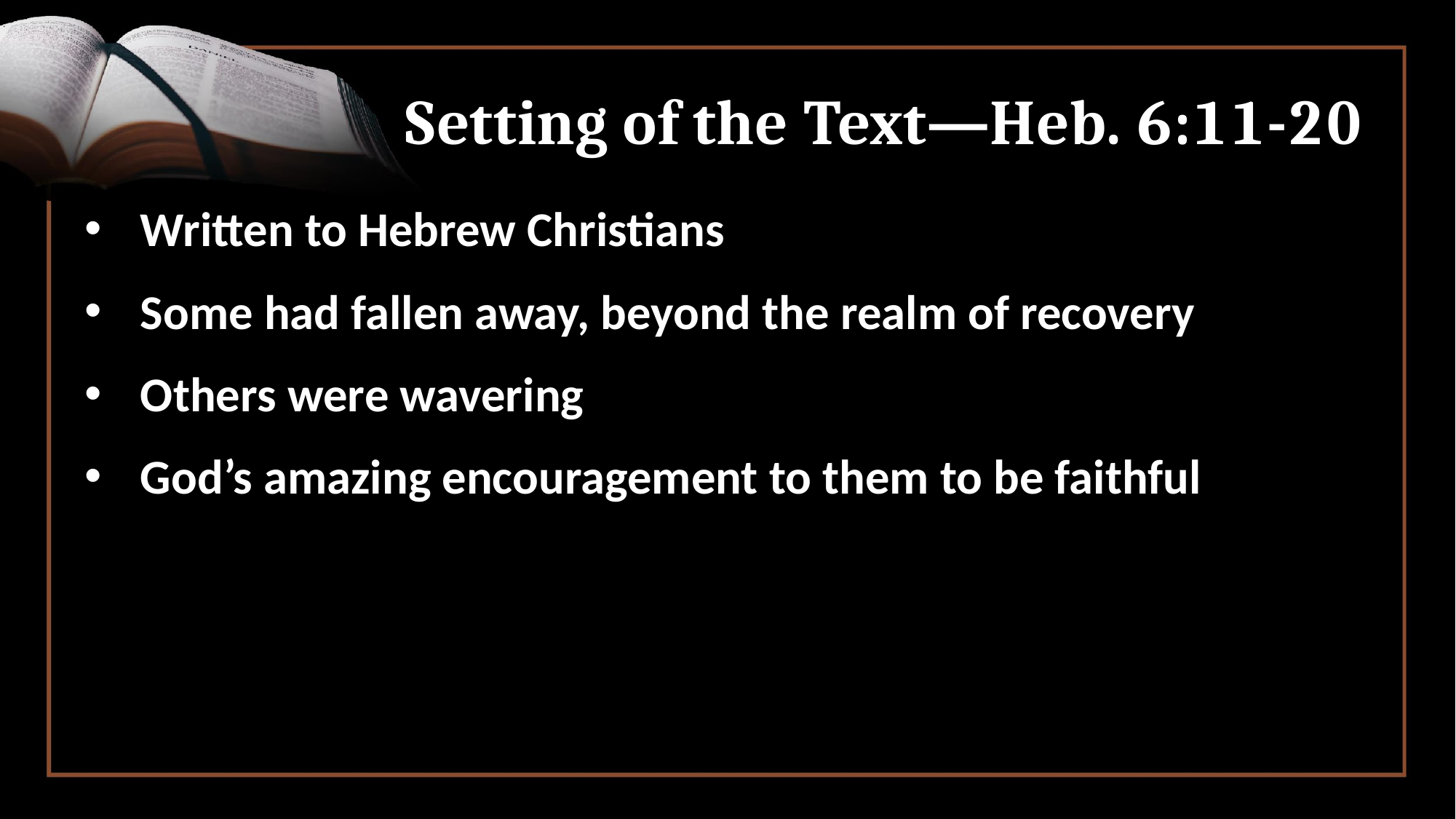

# Setting of the Text—Heb. 6:11-20
  Written to Hebrew Christians
  Some had fallen away, beyond the realm of recovery
  Others were wavering
  God’s amazing encouragement to them to be faithful